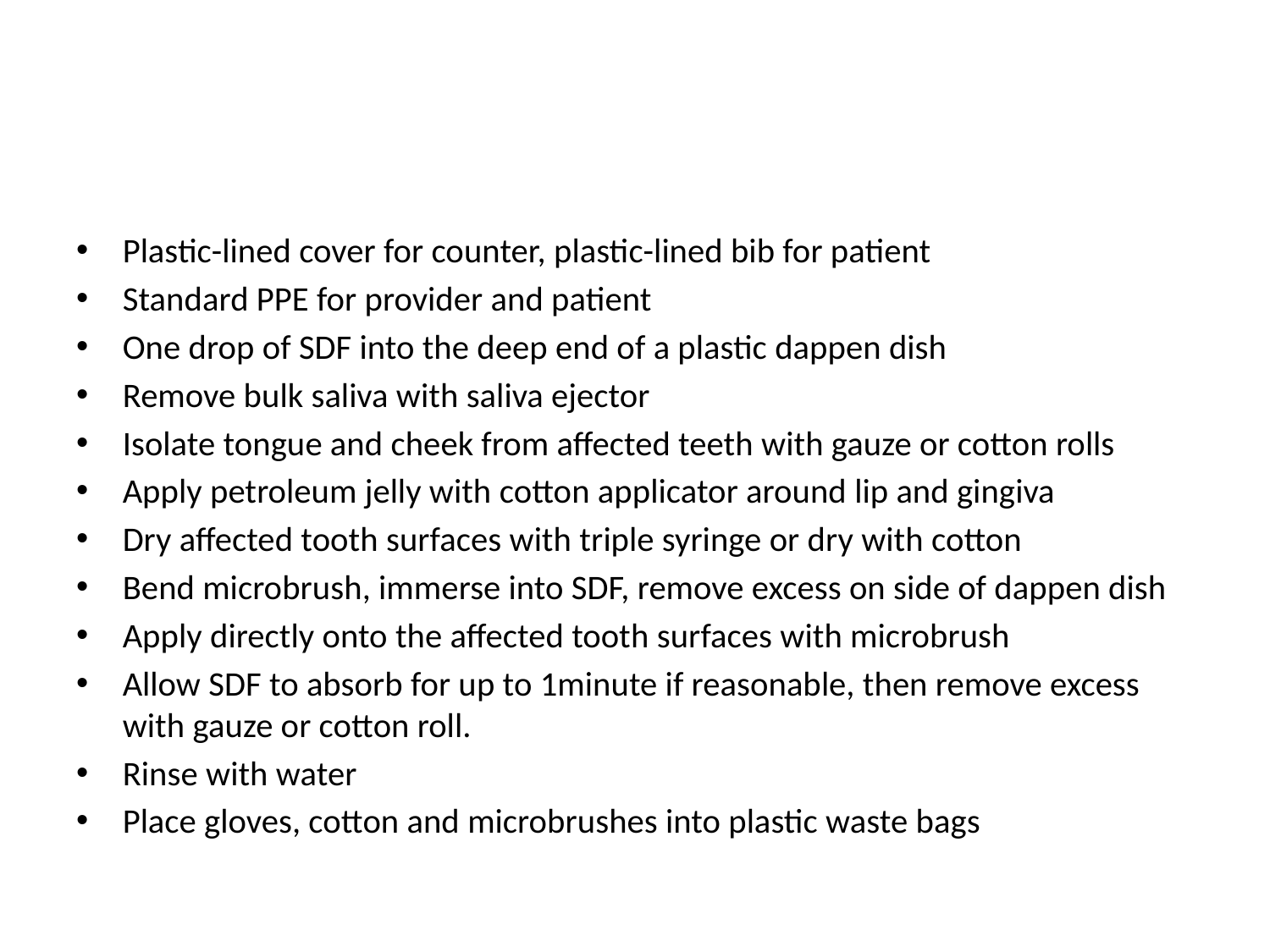

Plastic-lined cover for counter, plastic-lined bib for patient
Standard PPE for provider and patient
One drop of SDF into the deep end of a plastic dappen dish
Remove bulk saliva with saliva ejector
Isolate tongue and cheek from affected teeth with gauze or cotton rolls
Apply petroleum jelly with cotton applicator around lip and gingiva
Dry affected tooth surfaces with triple syringe or dry with cotton
Bend microbrush, immerse into SDF, remove excess on side of dappen dish
Apply directly onto the affected tooth surfaces with microbrush
Allow SDF to absorb for up to 1minute if reasonable, then remove excess with gauze or cotton roll.
Rinse with water
Place gloves, cotton and microbrushes into plastic waste bags